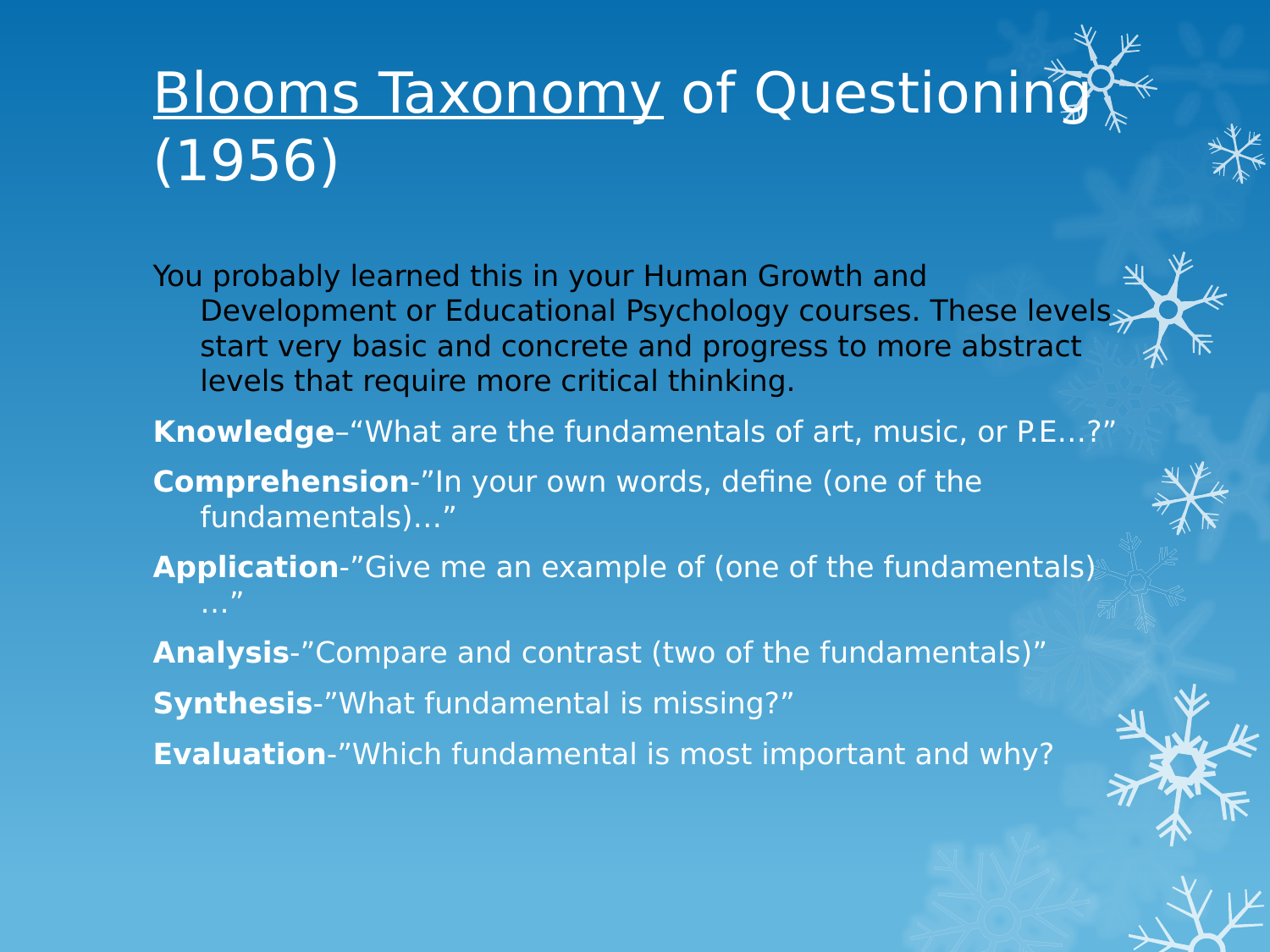

# Blooms Taxonomy of Questioning (1956)
You probably learned this in your Human Growth and Development or Educational Psychology courses. These levels start very basic and concrete and progress to more abstract levels that require more critical thinking.
Knowledge–“What are the fundamentals of art, music, or P.E…?”
Comprehension-”In your own words, define (one of the fundamentals)…”
Application-”Give me an example of (one of the fundamentals)…”
Analysis-”Compare and contrast (two of the fundamentals)”
Synthesis-”What fundamental is missing?”
Evaluation-”Which fundamental is most important and why?